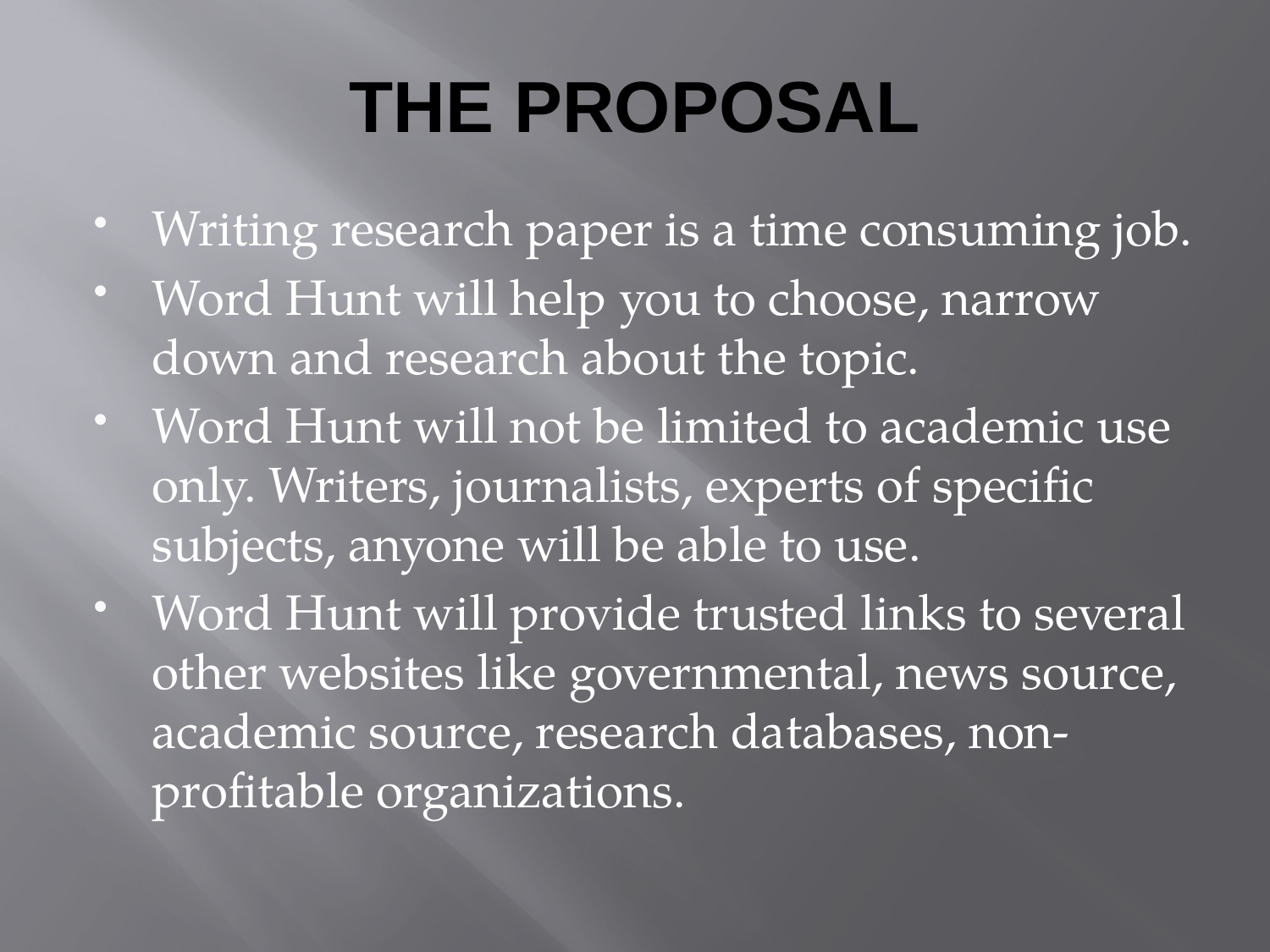

# THE PROPOSAL
Writing research paper is a time consuming job.
Word Hunt will help you to choose, narrow down and research about the topic.
Word Hunt will not be limited to academic use only. Writers, journalists, experts of specific subjects, anyone will be able to use.
Word Hunt will provide trusted links to several other websites like governmental, news source, academic source, research databases, non-profitable organizations.